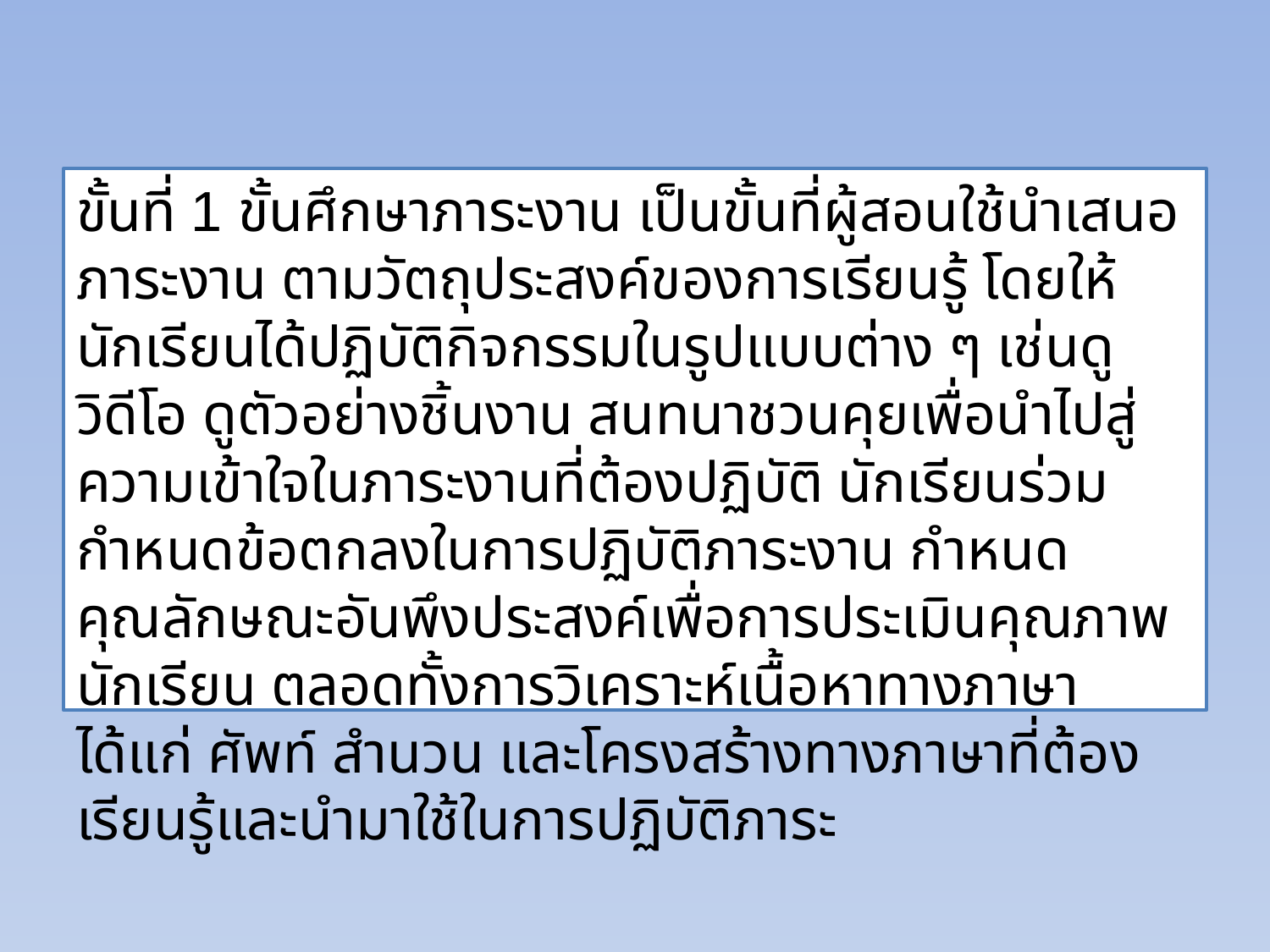

ขั้นที่ 1 ขั้นศึกษาภาระงาน เป็นขั้นที่ผู้สอนใช้นำเสนอภาระงาน ตามวัตถุประสงค์ของการเรียนรู้ โดยให้นักเรียนได้ปฏิบัติกิจกรรมในรูปแบบต่าง ๆ เช่นดูวิดีโอ ดูตัวอย่างชิ้นงาน สนทนาชวนคุยเพื่อนำไปสู่ความเข้าใจในภาระงานที่ต้องปฏิบัติ นักเรียนร่วมกำหนดข้อตกลงในการปฏิบัติภาระงาน กำหนดคุณลักษณะอันพึงประสงค์เพื่อการประเมินคุณภาพนักเรียน ตลอดทั้งการวิเคราะห์เนื้อหาทางภาษาได้แก่ ศัพท์ สำนวน และโครงสร้างทางภาษาที่ต้องเรียนรู้และนำมาใช้ในการปฏิบัติภาระ